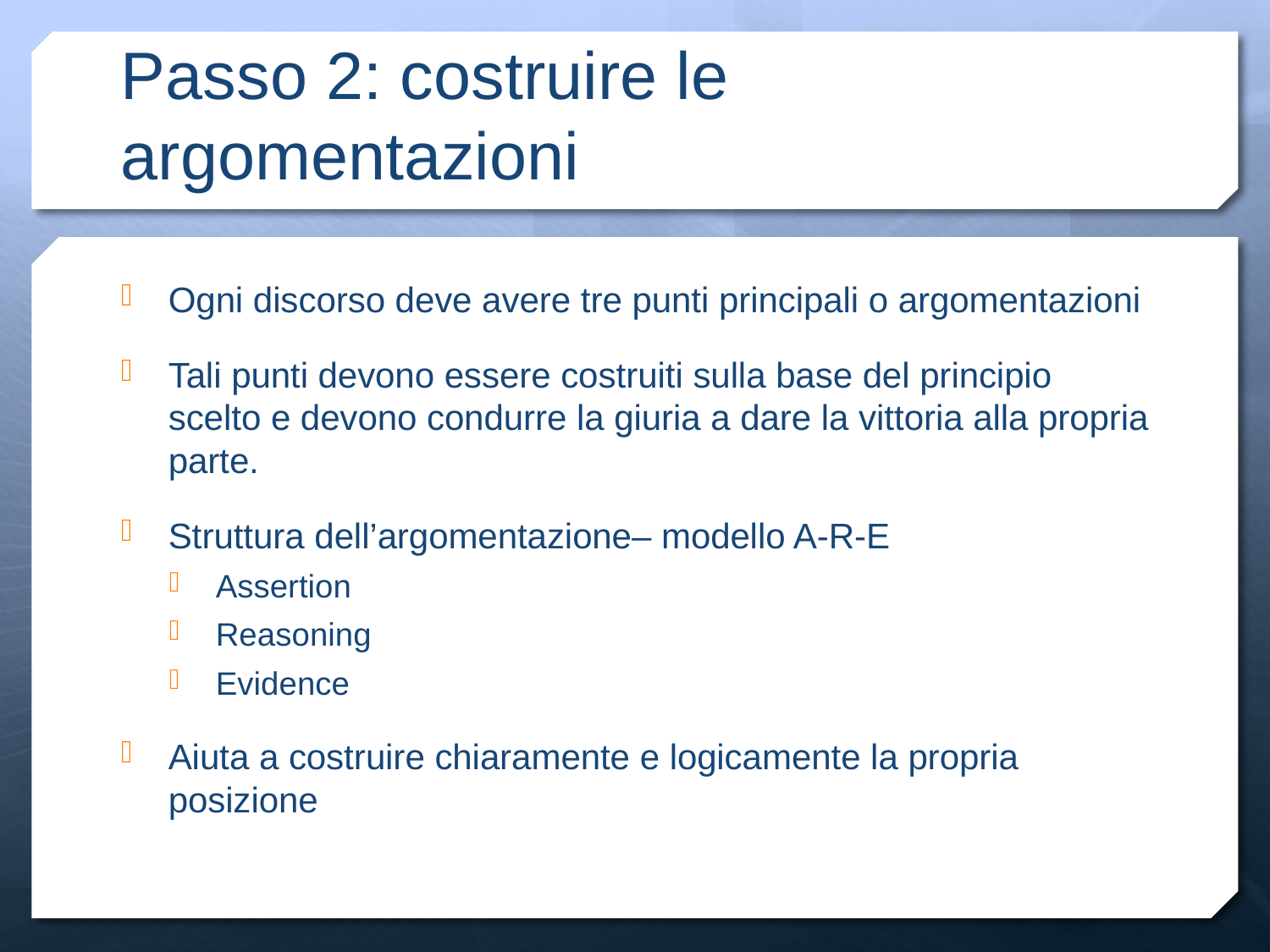

# Passo 2: costruire le argomentazioni
Ogni discorso deve avere tre punti principali o argomentazioni
Tali punti devono essere costruiti sulla base del principio scelto e devono condurre la giuria a dare la vittoria alla propria parte.
Struttura dell’argomentazione– modello A-R-E
Assertion
Reasoning
Evidence
Aiuta a costruire chiaramente e logicamente la propria posizione